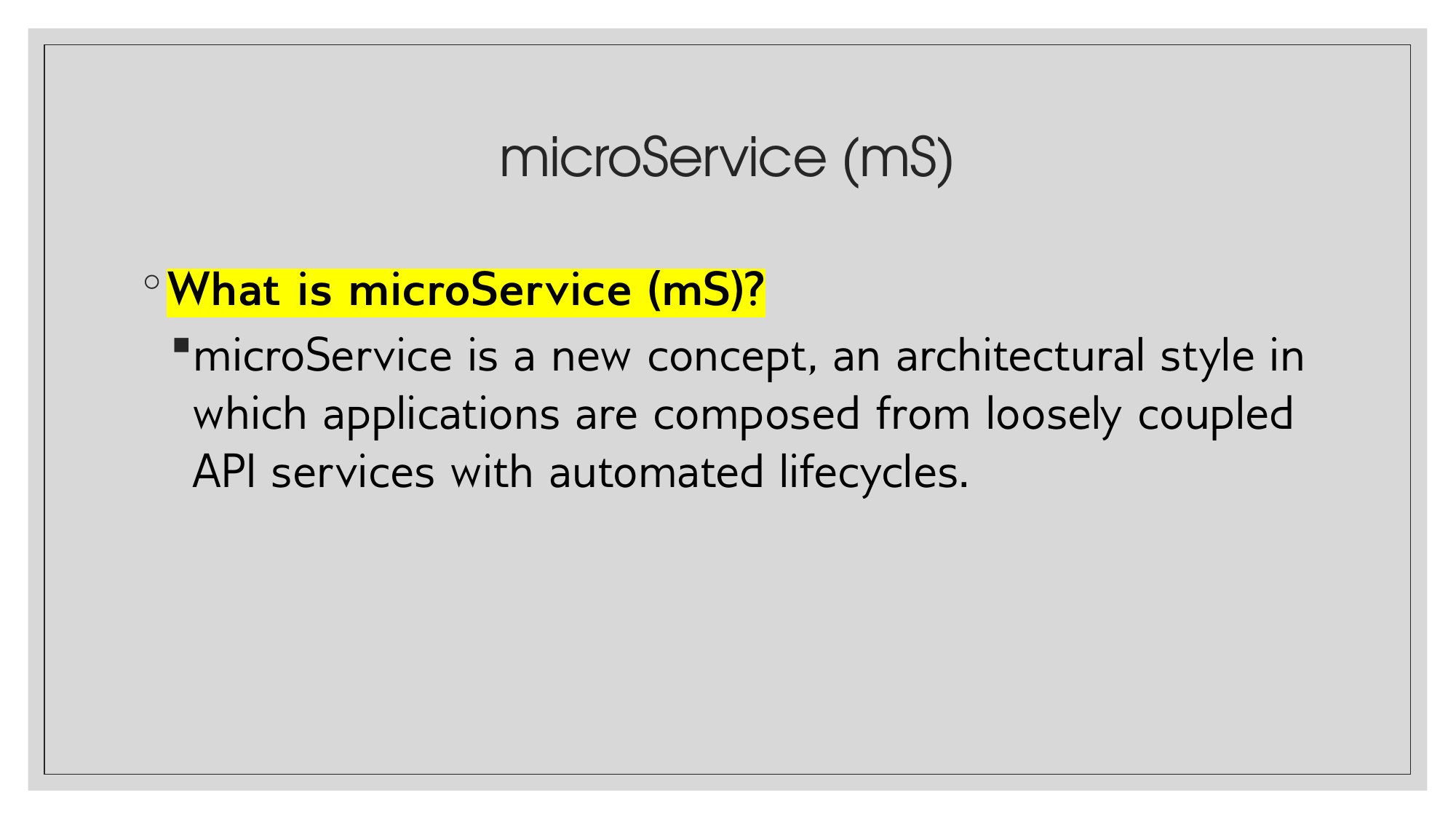

# microService (mS)
What is microService (mS)?
microService is a new concept, an architectural style in which applications are composed from loosely coupled API services with automated lifecycles.